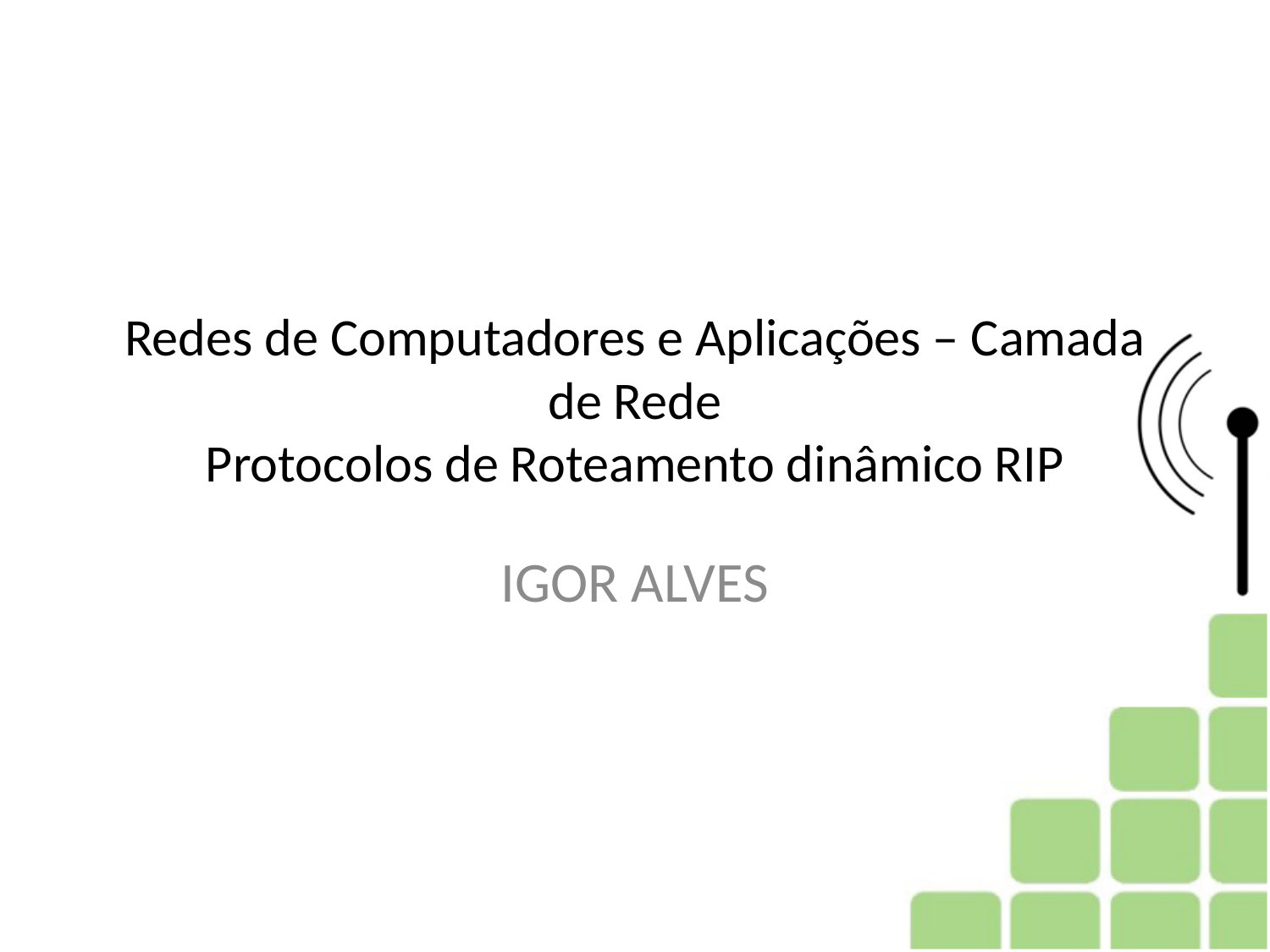

# Redes de Computadores e Aplicações – Camada de Rede Protocolos de Roteamento dinâmico RIP
IGOR ALVES